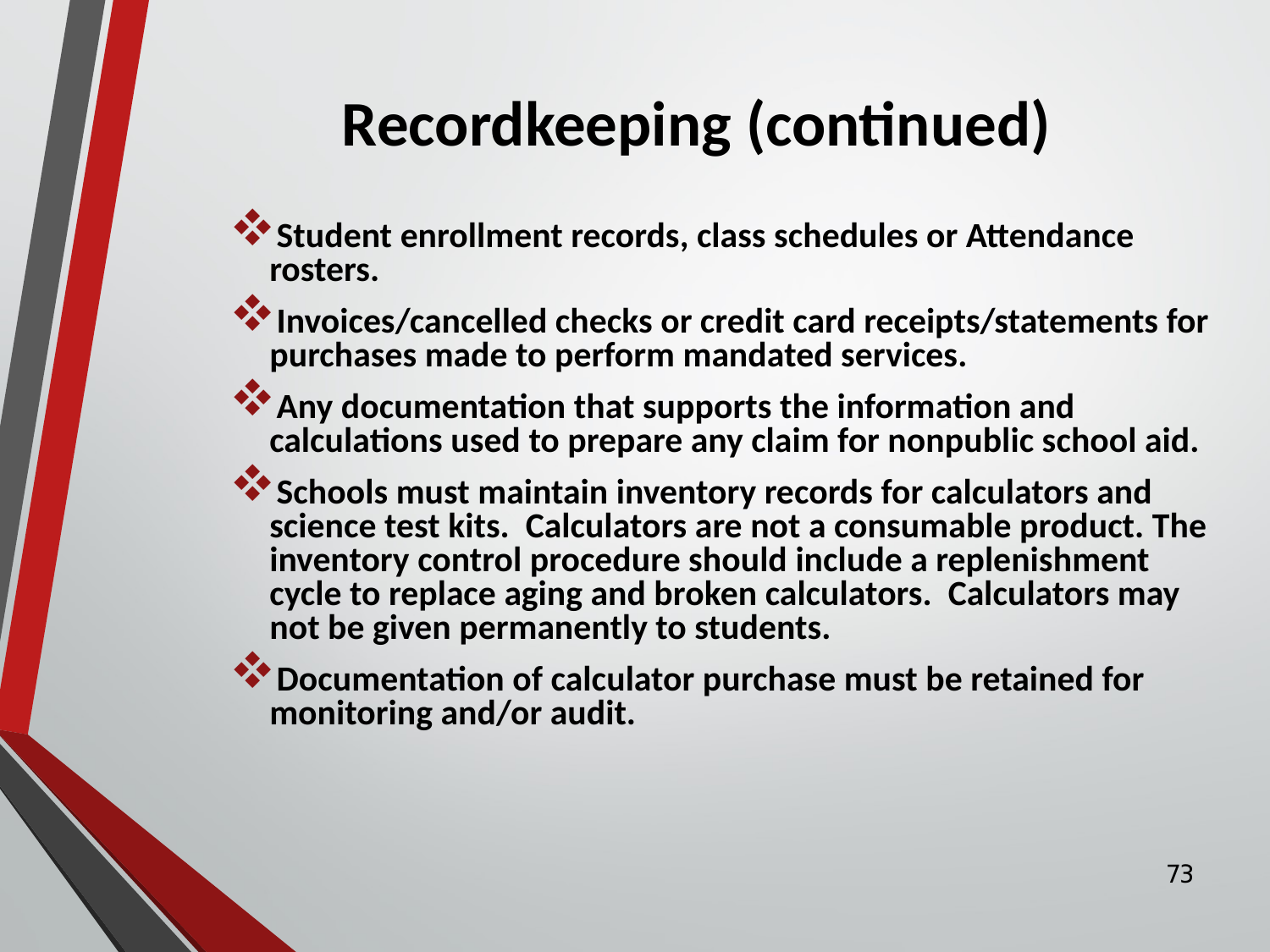

# Recordkeeping (continued)
Student enrollment records, class schedules or Attendance rosters.
Invoices/cancelled checks or credit card receipts/statements for purchases made to perform mandated services.
Any documentation that supports the information and calculations used to prepare any claim for nonpublic school aid.
Schools must maintain inventory records for calculators and science test kits.  Calculators are not a consumable product. The inventory control procedure should include a replenishment cycle to replace aging and broken calculators.  Calculators may not be given permanently to students.
Documentation of calculator purchase must be retained for monitoring and/or audit.
73